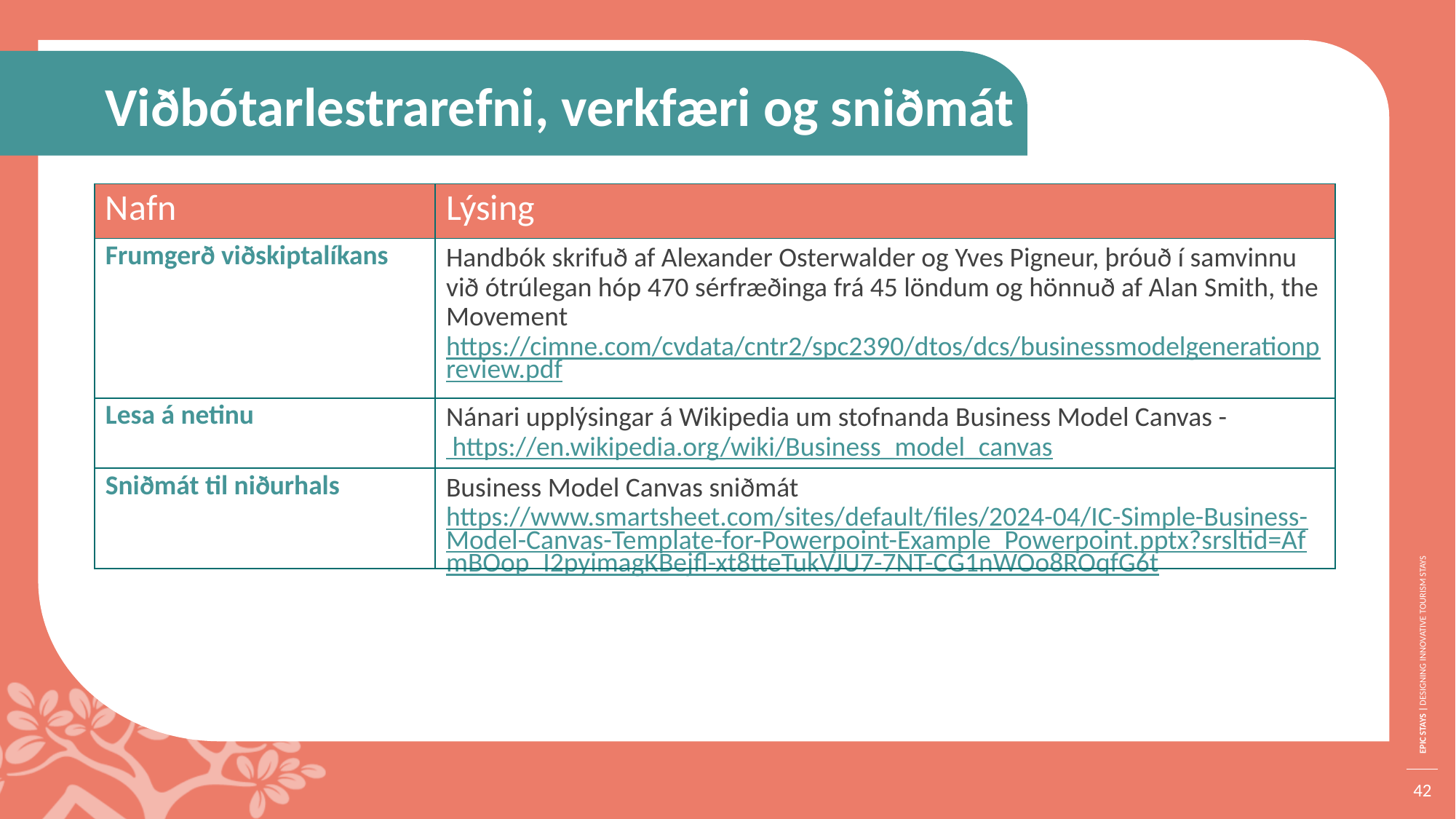

Viðbótarlestrarefni, verkfæri og sniðmát
| Nafn | Lýsing |
| --- | --- |
| Frumgerð viðskiptalíkans | Handbók skrifuð af Alexander Osterwalder og Yves Pigneur, þróuð í samvinnu við ótrúlegan hóp 470 sérfræðinga frá 45 löndum og hönnuð af Alan Smith, the Movement https://cimne.com/cvdata/cntr2/spc2390/dtos/dcs/businessmodelgenerationpreview.pdf |
| Lesa á netinu | Nánari upplýsingar á Wikipedia um stofnanda Business Model Canvas - https://en.wikipedia.org/wiki/Business\_model\_canvas |
| Sniðmát til niðurhals | Business Model Canvas sniðmát https://www.smartsheet.com/sites/default/files/2024-04/IC-Simple-Business-Model-Canvas-Template-for-Powerpoint-Example\_Powerpoint.pptx?srsltid=AfmBOop\_I2pyimagKBejfl-xt8tteTukVJU7-7NT-CG1nWOo8ROqfG6t |
42